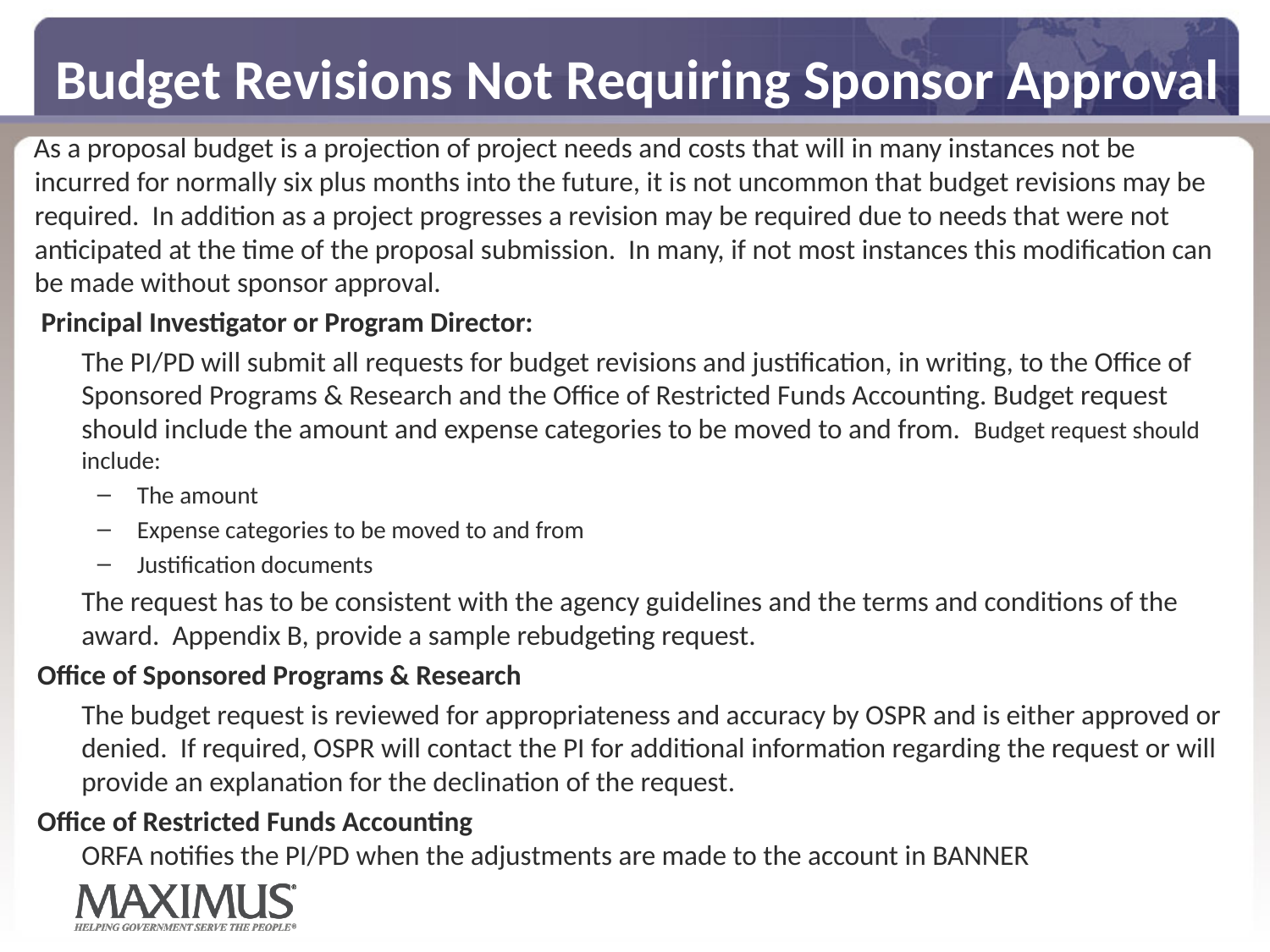

# Budget Revisions Not Requiring Sponsor Approval
As a proposal budget is a projection of project needs and costs that will in many instances not be incurred for normally six plus months into the future, it is not uncommon that budget revisions may be required.  In addition as a project progresses a revision may be required due to needs that were not anticipated at the time of the proposal submission.  In many, if not most instances this modification can be made without sponsor approval.
  Principal Investigator or Program Director:
	The PI/PD will submit all requests for budget revisions and justification, in writing, to the Office of Sponsored Programs & Research and the Office of Restricted Funds Accounting. Budget request should include the amount and expense categories to be moved to and from.  Budget request should include:
The amount
Expense categories to be moved to and from
Justification documents
	The request has to be consistent with the agency guidelines and the terms and conditions of the award.  Appendix B, provide a sample rebudgeting request.
 Office of Sponsored Programs & Research
	The budget request is reviewed for appropriateness and accuracy by OSPR and is either approved or denied.  If required, OSPR will contact the PI for additional information regarding the request or will provide an explanation for the declination of the request.
 Office of Restricted Funds Accounting
	ORFA notifies the PI/PD when the adjustments are made to the account in BANNER